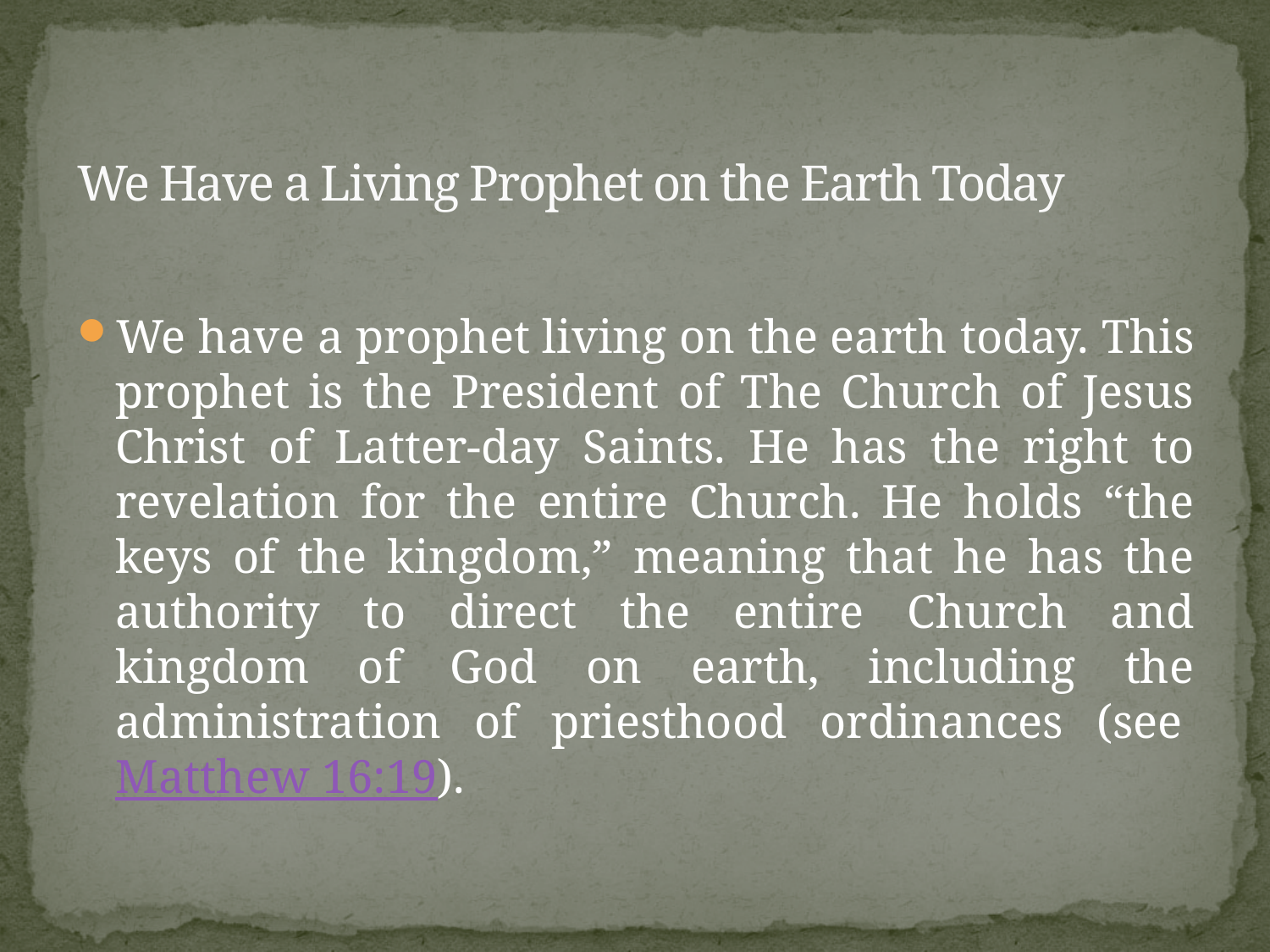

# We Have a Living Prophet on the Earth Today

We have a prophet living on the earth today. This prophet is the President of The Church of Jesus Christ of Latter-day Saints. He has the right to revelation for the entire Church. He holds “the keys of the kingdom,” meaning that he has the authority to direct the entire Church and kingdom of God on earth, including the administration of priesthood ordinances (see Matthew 16:19).